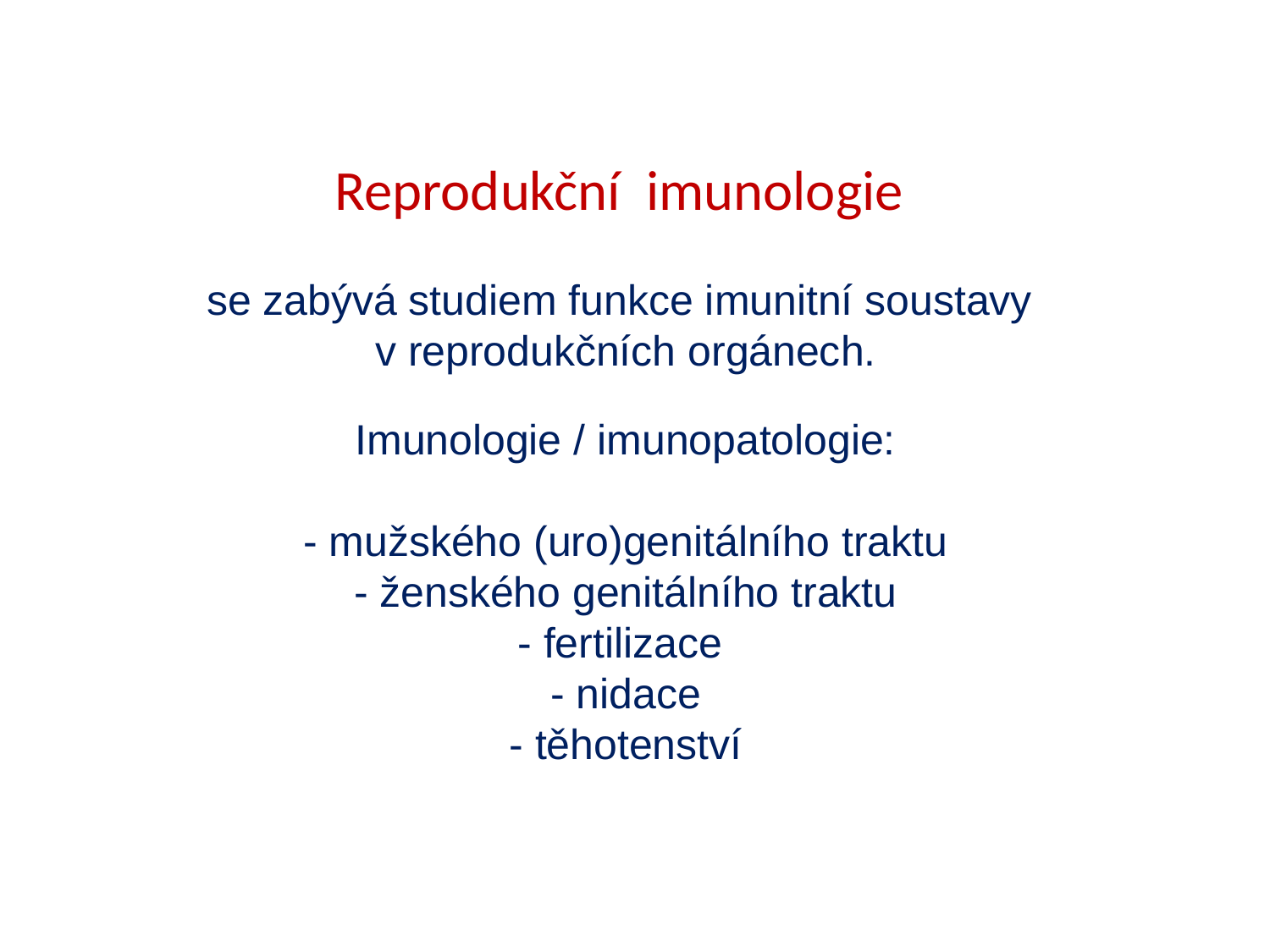

Reprodukční  imunologie

se zabývá studiem funkce imunitní soustavy
v reprodukčních orgánech.

Imunologie / imunopatologie:

- mužského (uro)genitálního traktu
- ženského genitálního traktu
- fertilizace
- nidace
- těhotenství